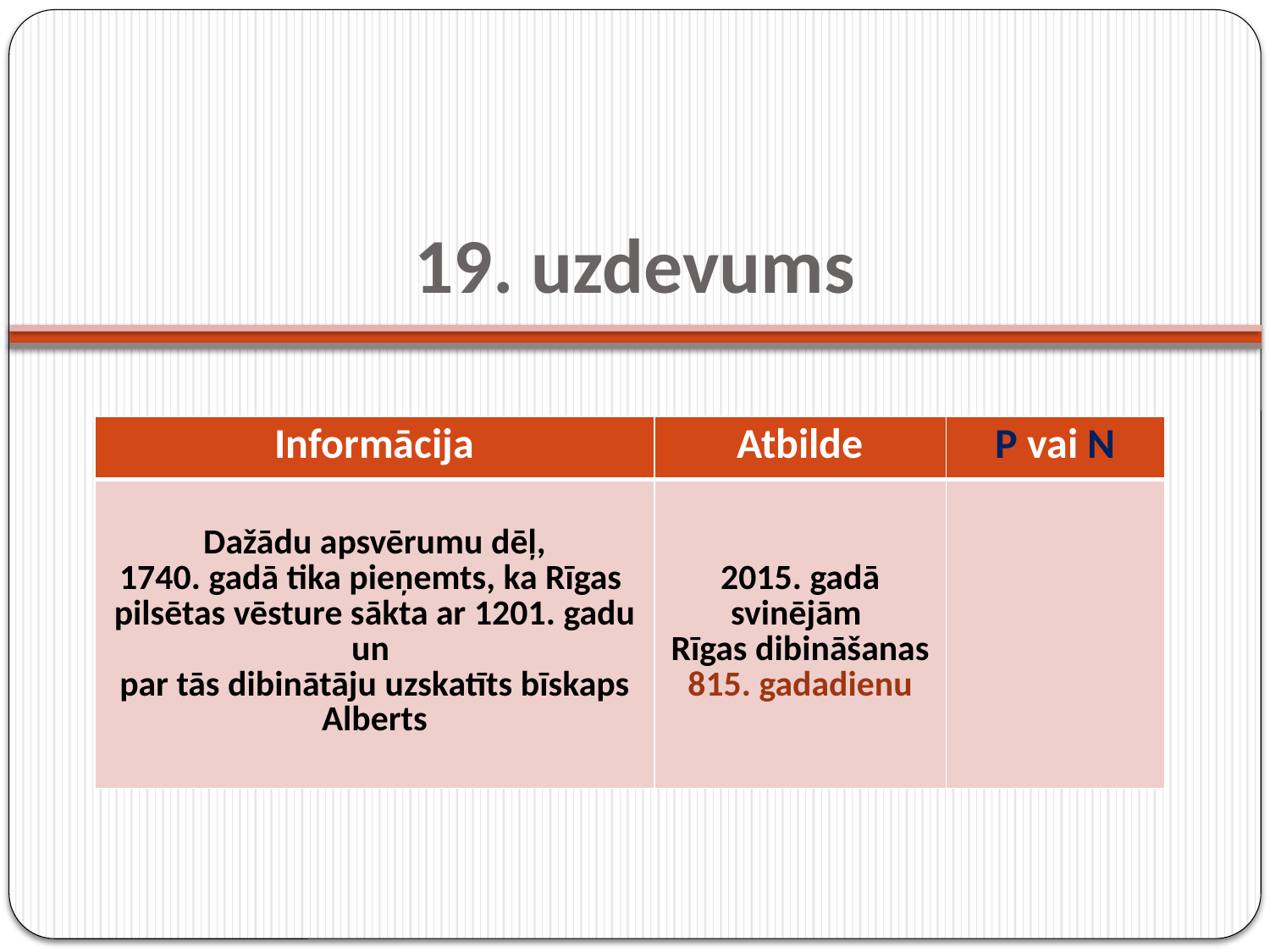

# 19. uzdevums

| Informācija | Atbilde | P vai N |
| --- | --- | --- |
| Dažādu apsvērumu dēļ, 1740. gadā tika pieņemts, ka Rīgas pilsētas vēsture sākta ar 1201. gadu un par tās dibinātāju uzskatīts bīskaps Alberts | 2015. gadā svinējām Rīgas dibināšanas 815. gadadienu |  |